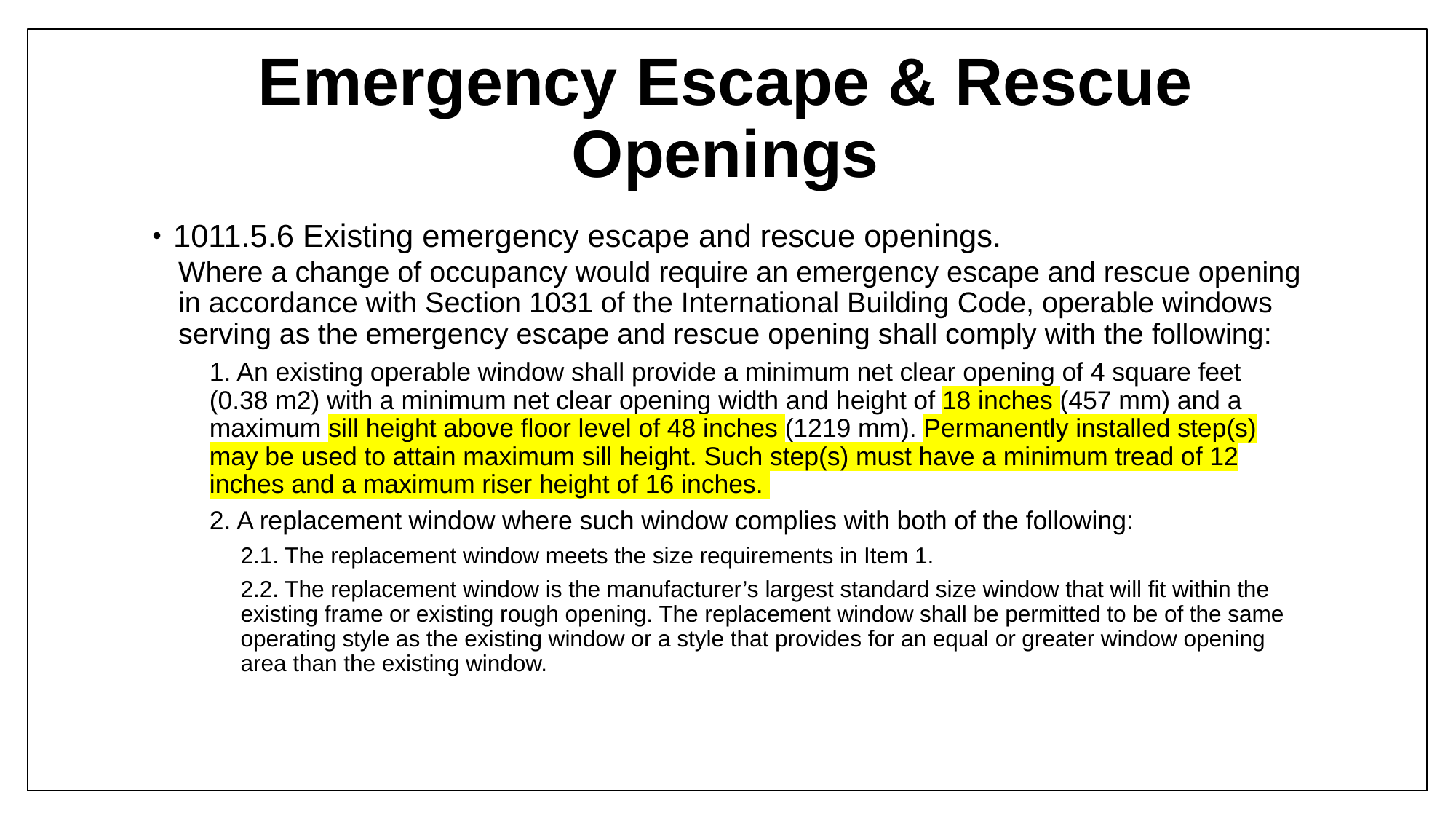

# Emergency Escape & Rescue Openings
1011.5.6 Existing emergency escape and rescue openings.
Where a change of occupancy would require an emergency escape and rescue opening in accordance with Section 1031 of the International Building Code, operable windows serving as the emergency escape and rescue opening shall comply with the following:
1. An existing operable window shall provide a minimum net clear opening of 4 square feet (0.38 m2) with a minimum net clear opening width and height of 18 inches (457 mm) and a maximum sill height above floor level of 48 inches (1219 mm). Permanently installed step(s) may be used to attain maximum sill height. Such step(s) must have a minimum tread of 12 inches and a maximum riser height of 16 inches.
2. A replacement window where such window complies with both of the following:
2.1. The replacement window meets the size requirements in Item 1.
2.2. The replacement window is the manufacturer’s largest standard size window that will fit within the existing frame or existing rough opening. The replacement window shall be permitted to be of the same operating style as the existing window or a style that provides for an equal or greater window opening area than the existing window.